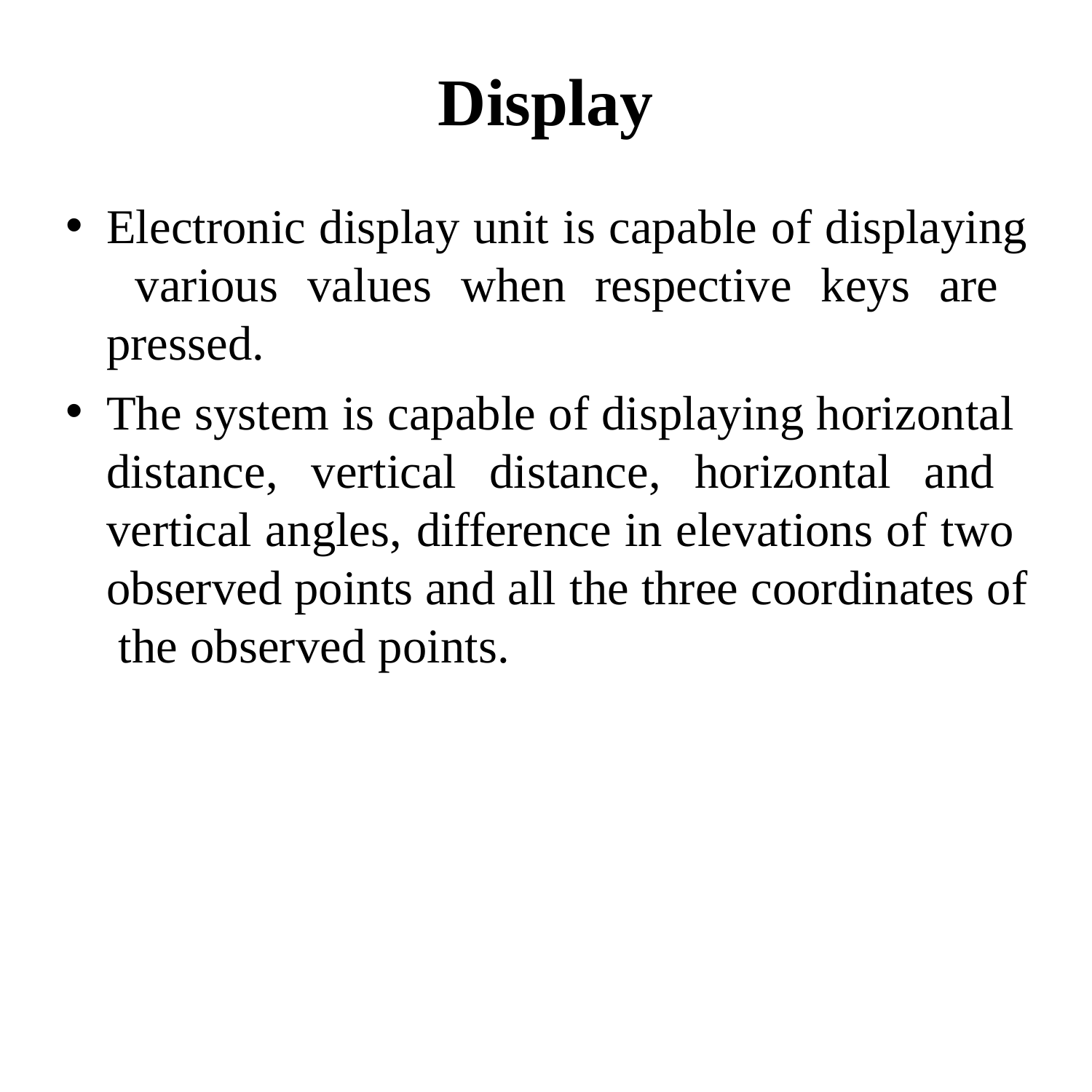

# Display
Electronic display unit is capable of displaying  various values when respective keys are  pressed.
The system is capable of displaying horizontal  distance, vertical distance, horizontal and  vertical angles, difference in elevations of two  observed points and all the three coordinates of  the observed points.